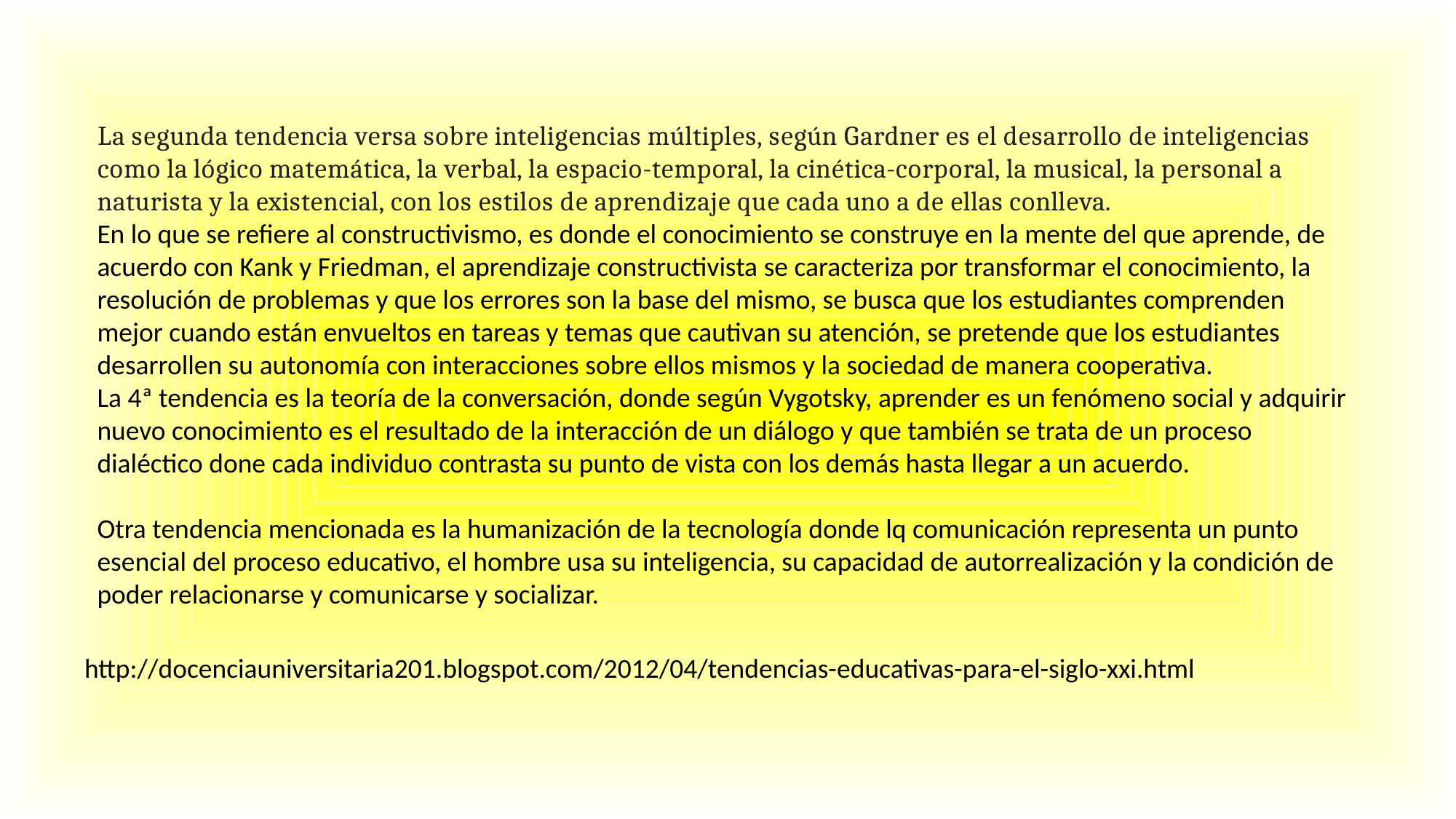

La segunda tendencia versa sobre inteligencias múltiples, según Gardner es el desarrollo de inteligencias como la lógico matemática, la verbal, la espacio-temporal, la cinética-corporal, la musical, la personal a naturista y la existencial, con los estilos de aprendizaje que cada uno a de ellas conlleva.
En lo que se refiere al constructivismo, es donde el conocimiento se construye en la mente del que aprende, de acuerdo con Kank y Friedman, el aprendizaje constructivista se caracteriza por transformar el conocimiento, la resolución de problemas y que los errores son la base del mismo, se busca que los estudiantes comprenden mejor cuando están envueltos en tareas y temas que cautivan su atención, se pretende que los estudiantes desarrollen su autonomía con interacciones sobre ellos mismos y la sociedad de manera cooperativa.
La 4ª tendencia es la teoría de la conversación, donde según Vygotsky, aprender es un fenómeno social y adquirir nuevo conocimiento es el resultado de la interacción de un diálogo y que también se trata de un proceso dialéctico done cada individuo contrasta su punto de vista con los demás hasta llegar a un acuerdo.

Otra tendencia mencionada es la humanización de la tecnología donde lq comunicación representa un punto esencial del proceso educativo, el hombre usa su inteligencia, su capacidad de autorrealización y la condición de poder relacionarse y comunicarse y socializar.
http://docenciauniversitaria201.blogspot.com/2012/04/tendencias-educativas-para-el-siglo-xxi.html